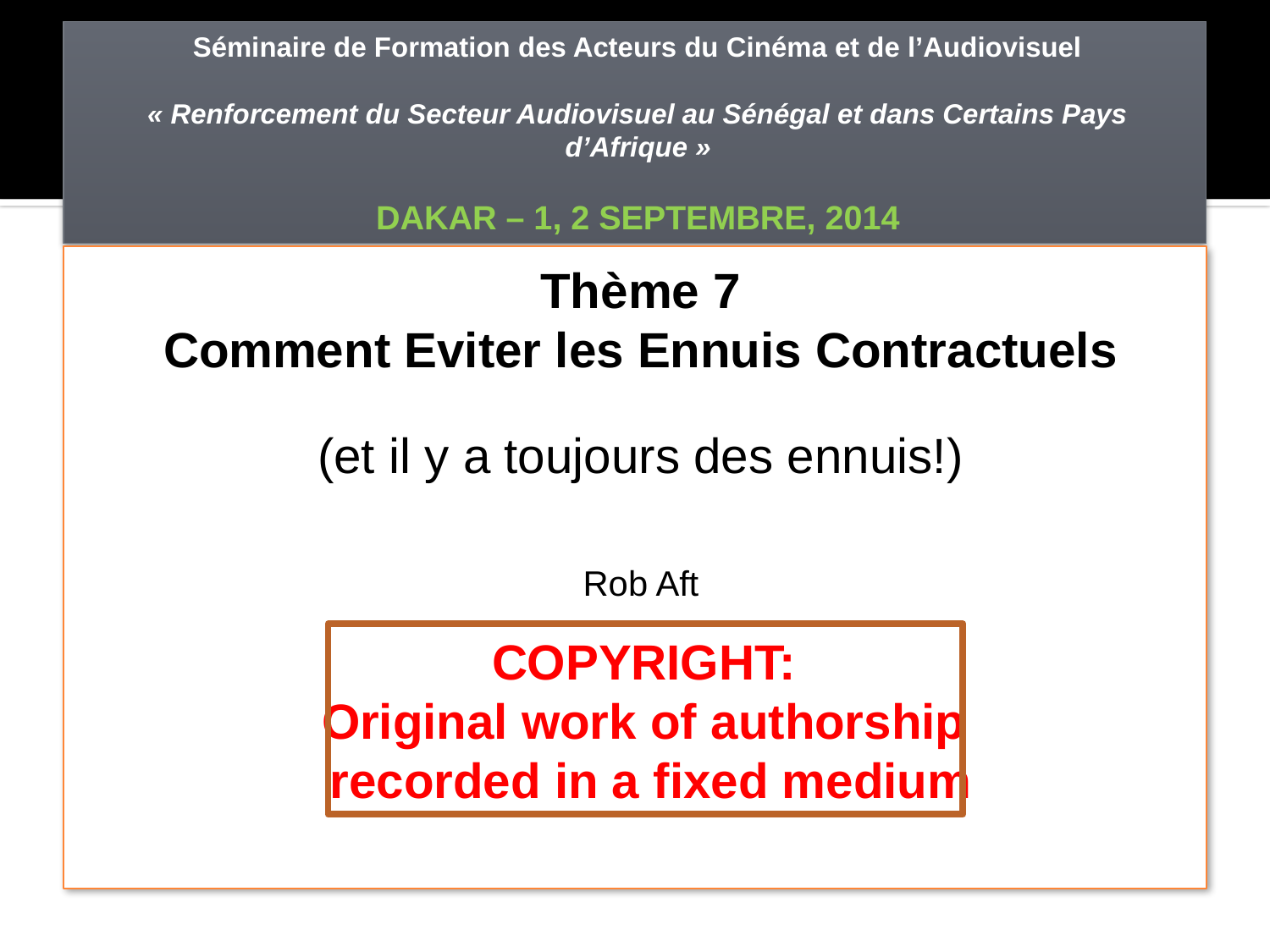

# Séminaire de Formation des Acteurs du Cinéma et de l’Audiovisuel   « Renforcement du Secteur Audiovisuel au Sénégal et dans Certains Pays d’Afrique » dakar – 1, 2 Septembre, 2014
Thème 7
Comment Eviter les Ennuis Contractuels

(et il y a toujours des ennuis!)

Rob Aft
COPYRIGHT:
Original work of authorship
recorded in a fixed medium